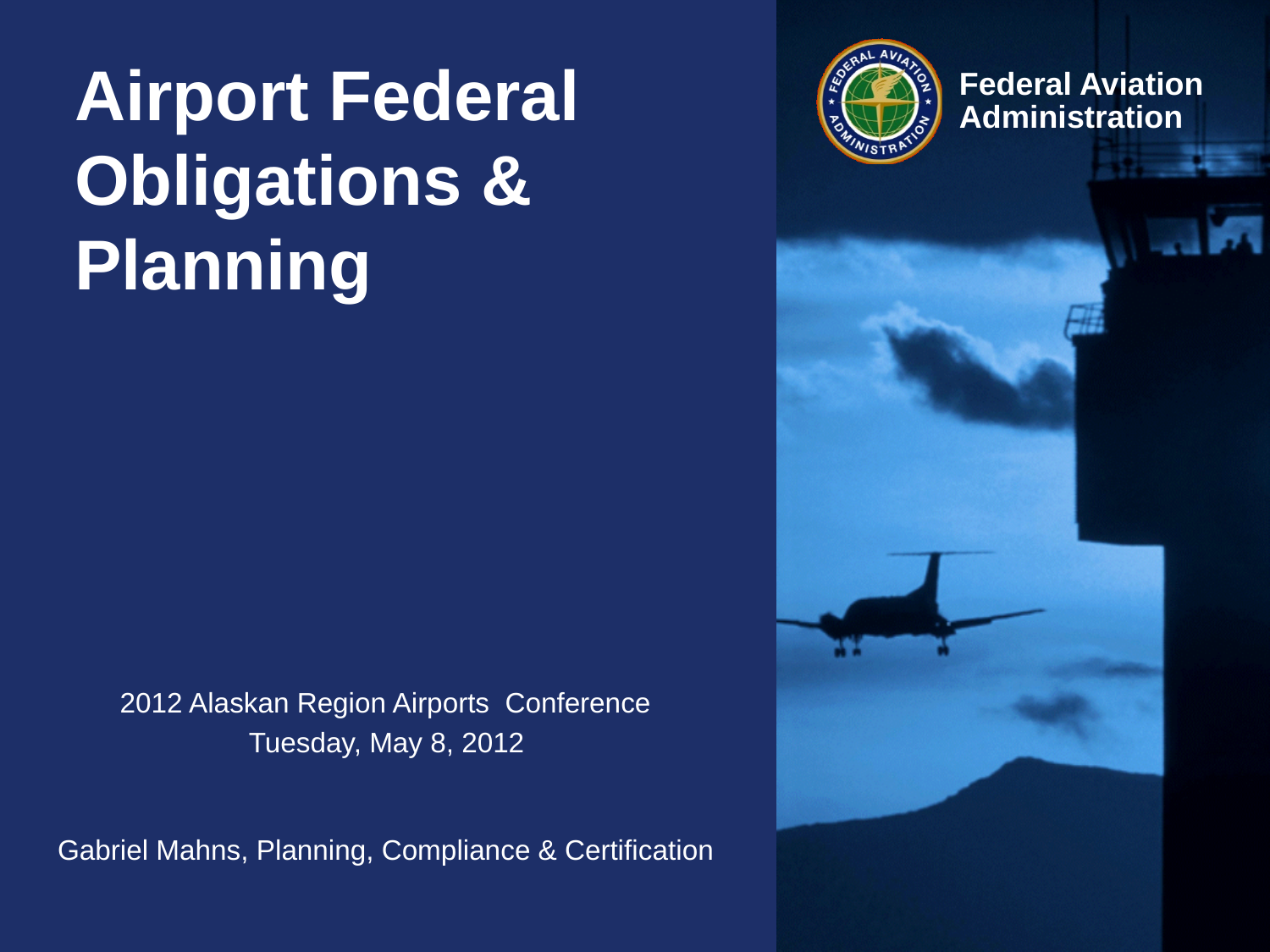

# Airport Federal Obligations & Planning
2012 Alaskan Region Airports  Conference
Tuesday, May 8, 2012
Gabriel Mahns, Planning, Compliance & Certification